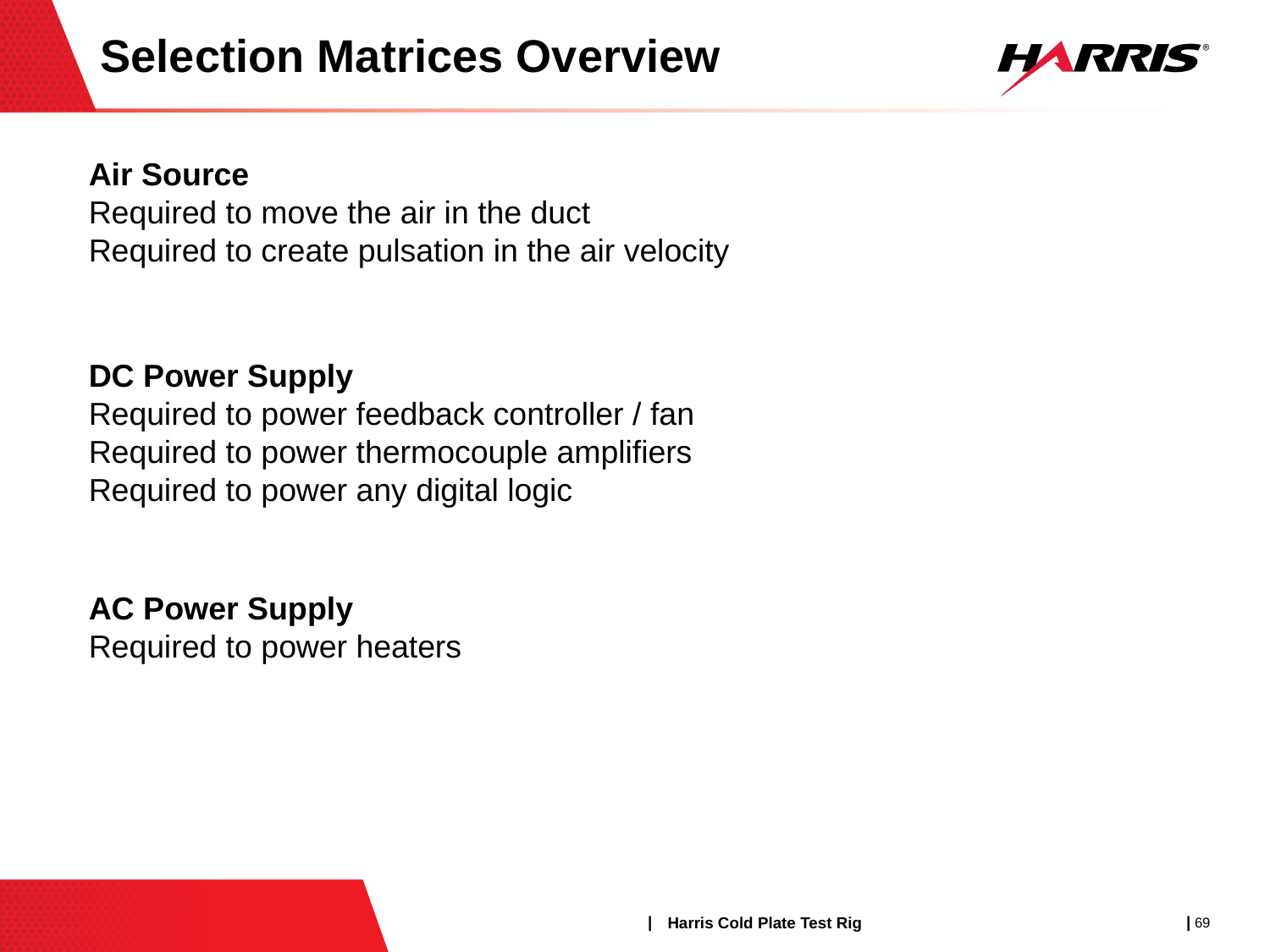

# Selection Matrices Overview
Air Source
Required to move the air in the duct
Required to create pulsation in the air velocity
DC Power Supply
Required to power feedback controller / fan
Required to power thermocouple amplifiers
Required to power any digital logic
AC Power Supply
Required to power heaters